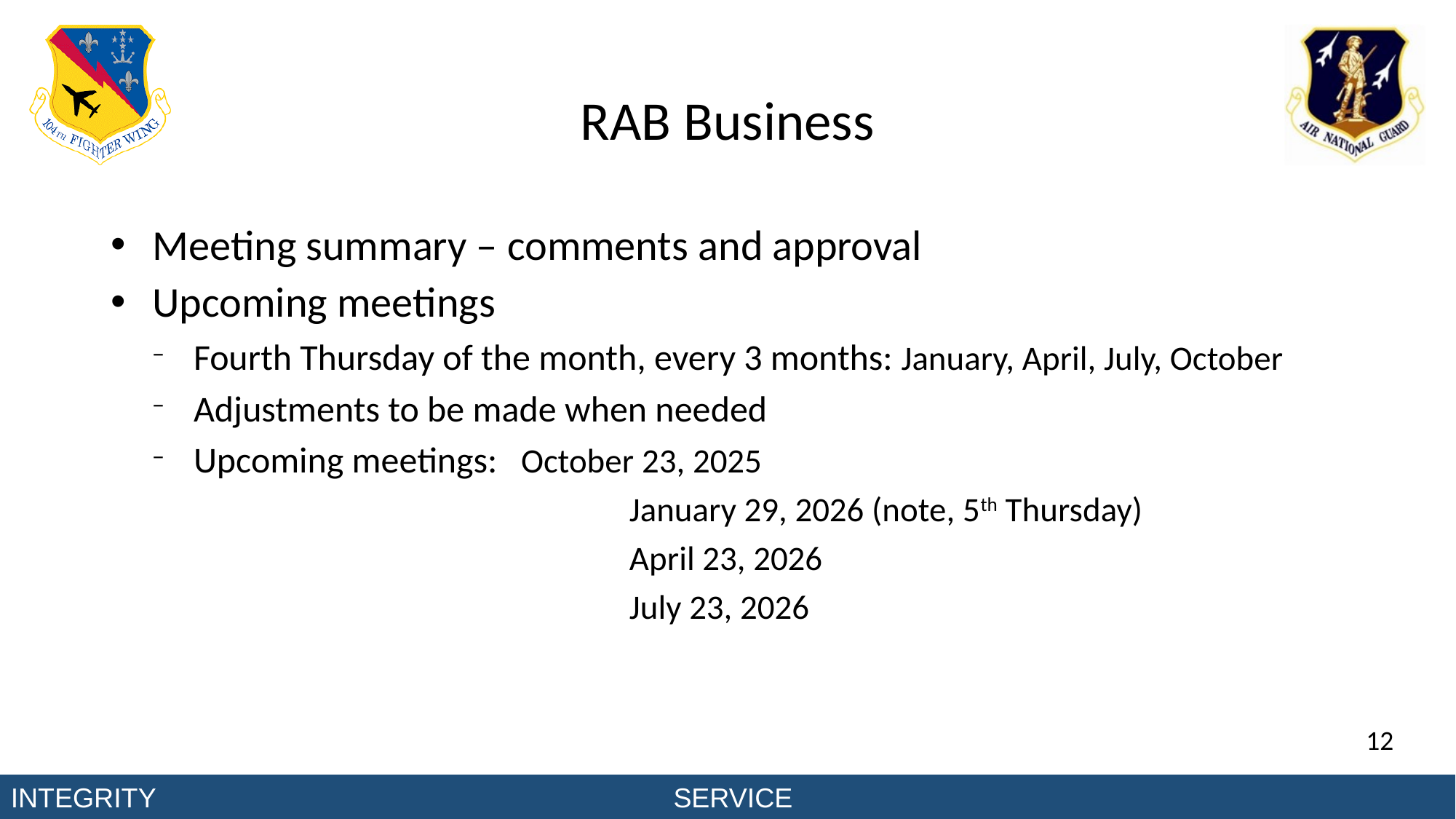

# RAB Business
Meeting summary – comments and approval
Upcoming meetings
Fourth Thursday of the month, every 3 months: January, April, July, October
Adjustments to be made when needed
Upcoming meetings:	October 23, 2025
				January 29, 2026 (note, 5th Thursday)
				April 23, 2026
				July 23, 2026
12